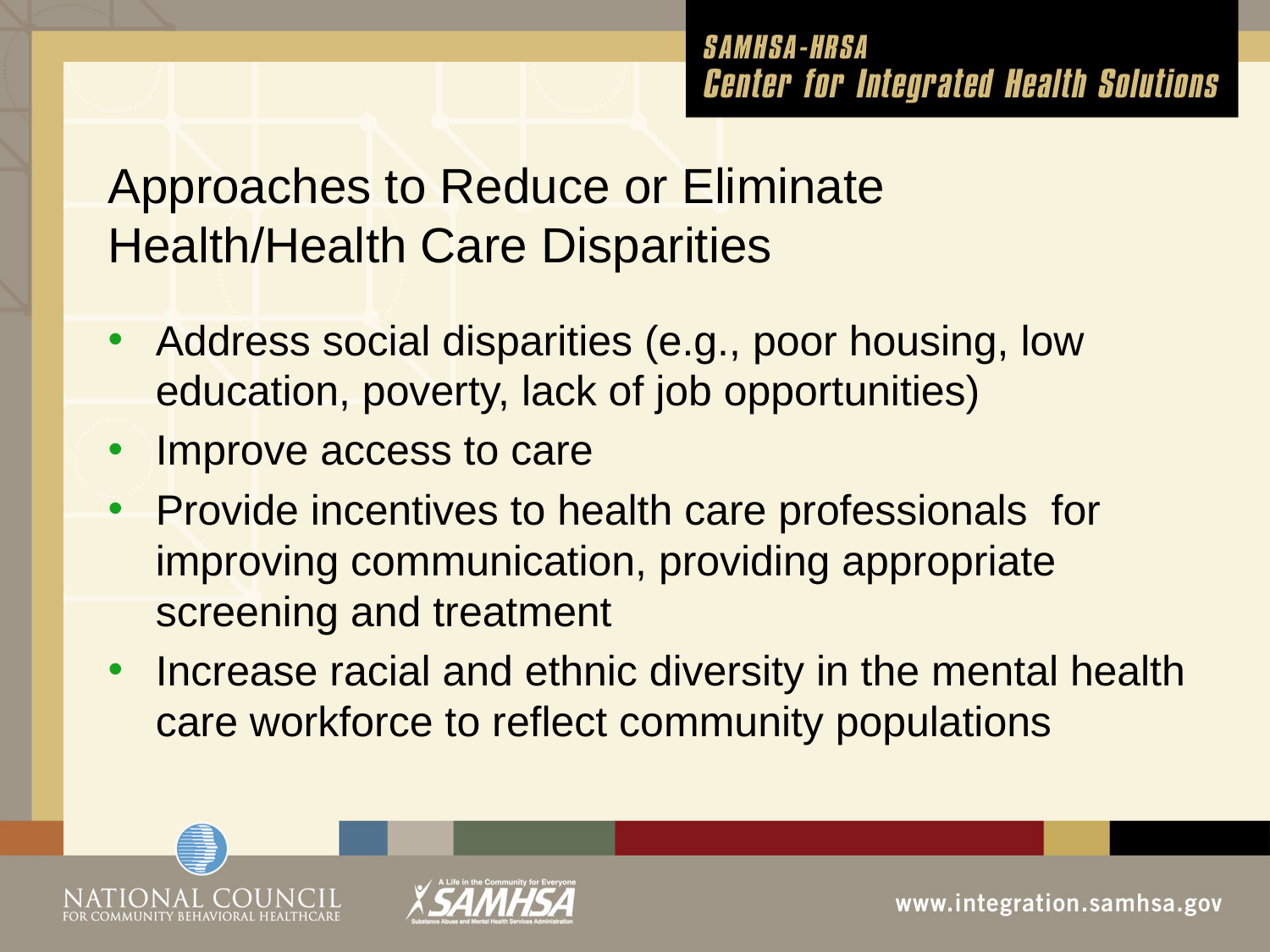

# Approaches to Reduce or Eliminate Health/Health Care Disparities
Address social disparities (e.g., poor housing, low education, poverty, lack of job opportunities)
Improve access to care
Provide incentives to health care professionals  for improving communication, providing appropriate screening and treatment
Increase racial and ethnic diversity in the mental health care workforce to reflect community populations